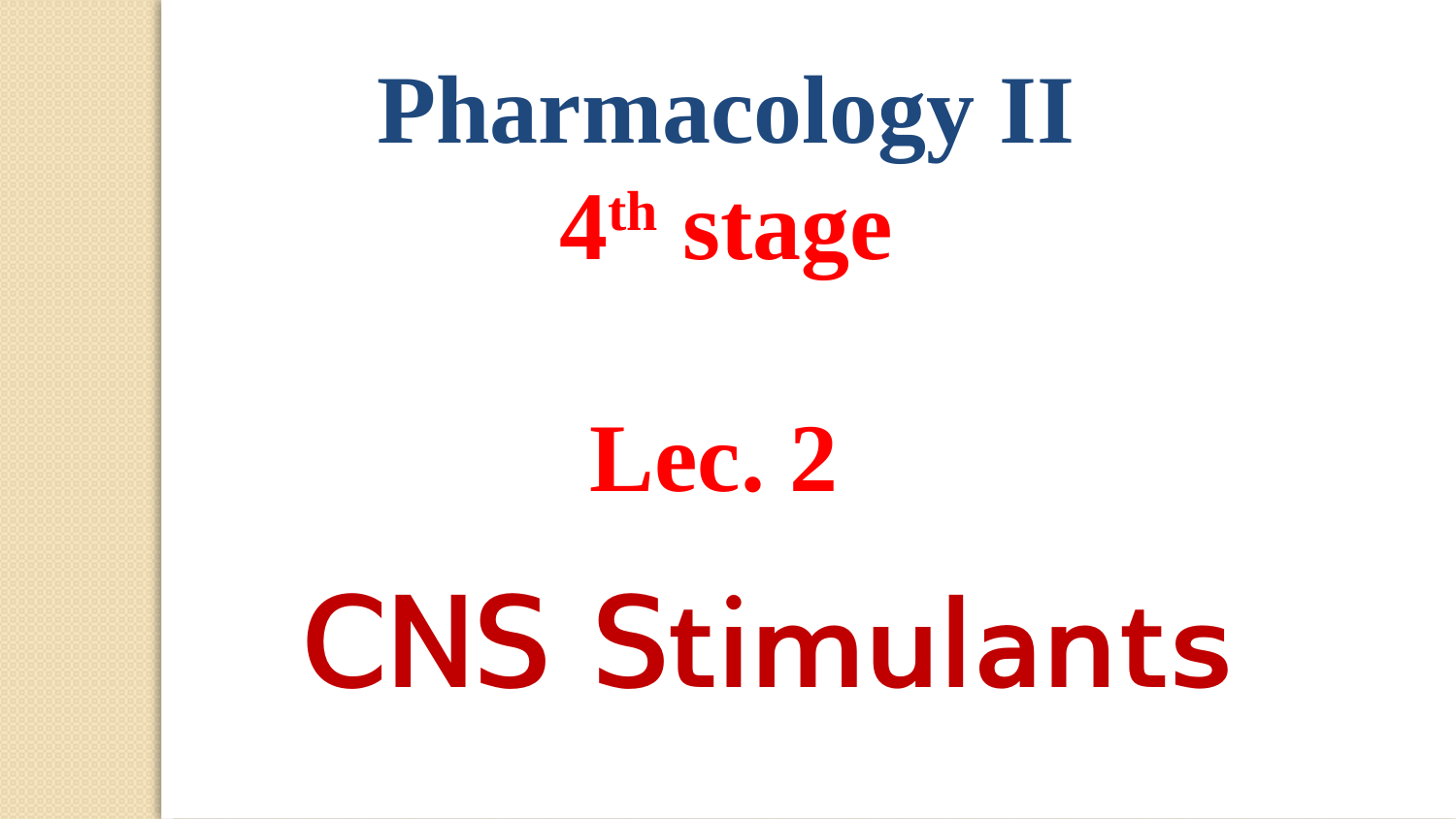

Pharmacology II
4th stage

Lec. 2
CNS Stimulants